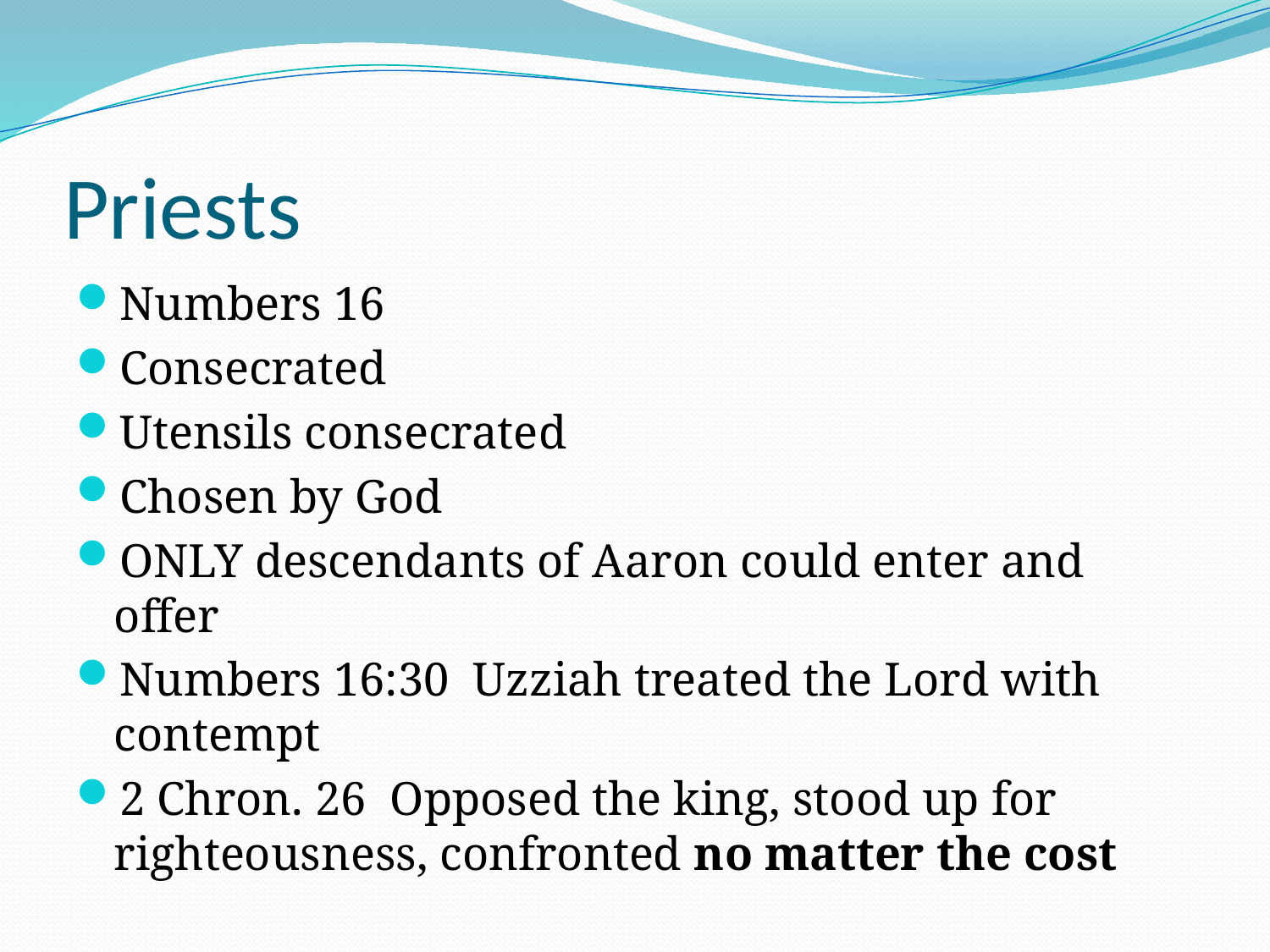

# Priests
Numbers 16
Consecrated
Utensils consecrated
Chosen by God
ONLY descendants of Aaron could enter and offer
Numbers 16:30  Uzziah treated the Lord with contempt
2 Chron. 26  Opposed the king, stood up for righteousness, confronted no matter the cost